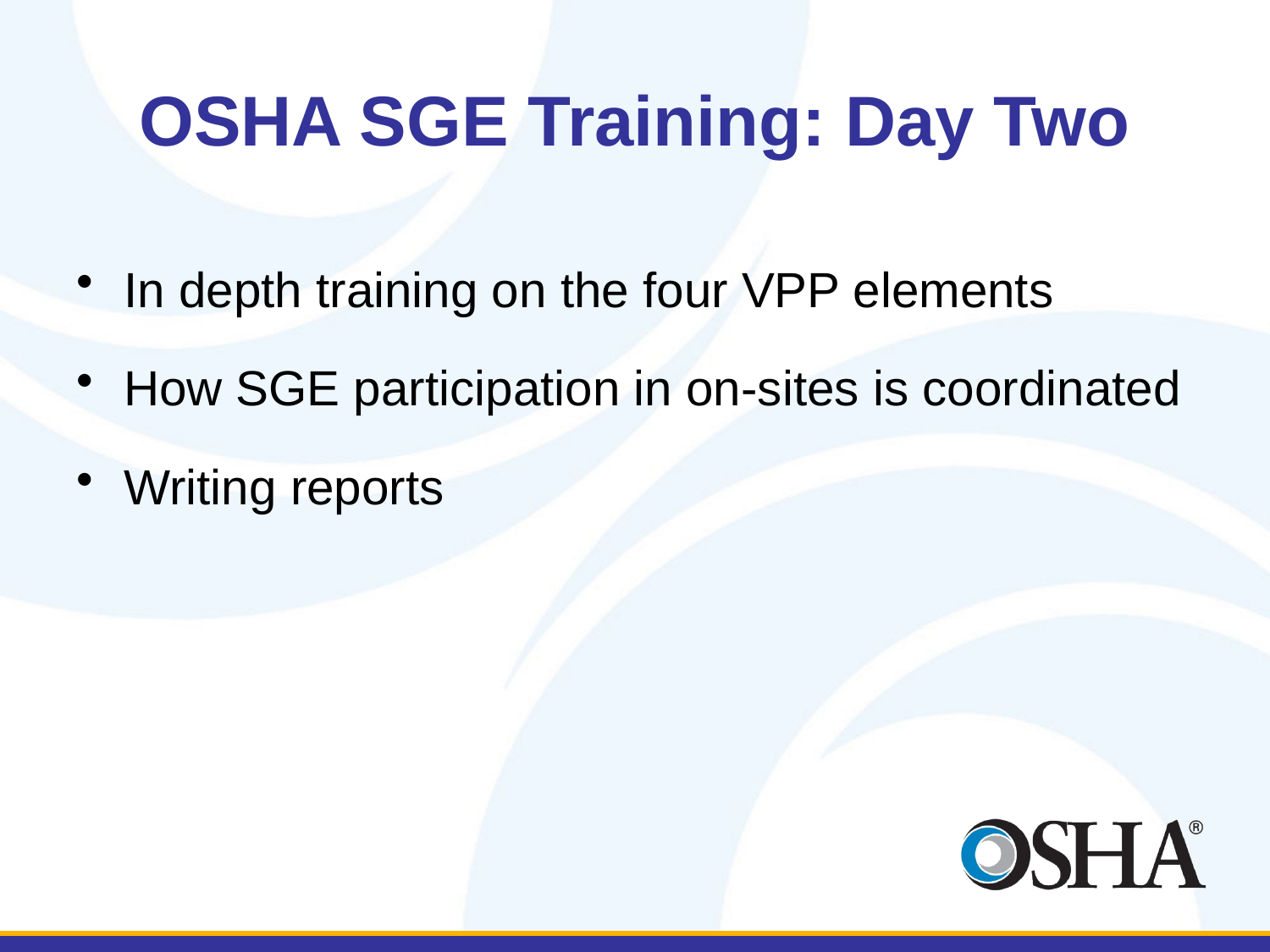

# OSHA SGE Training: Day Two
In depth training on the four VPP elements
How SGE participation in on-sites is coordinated
Writing reports